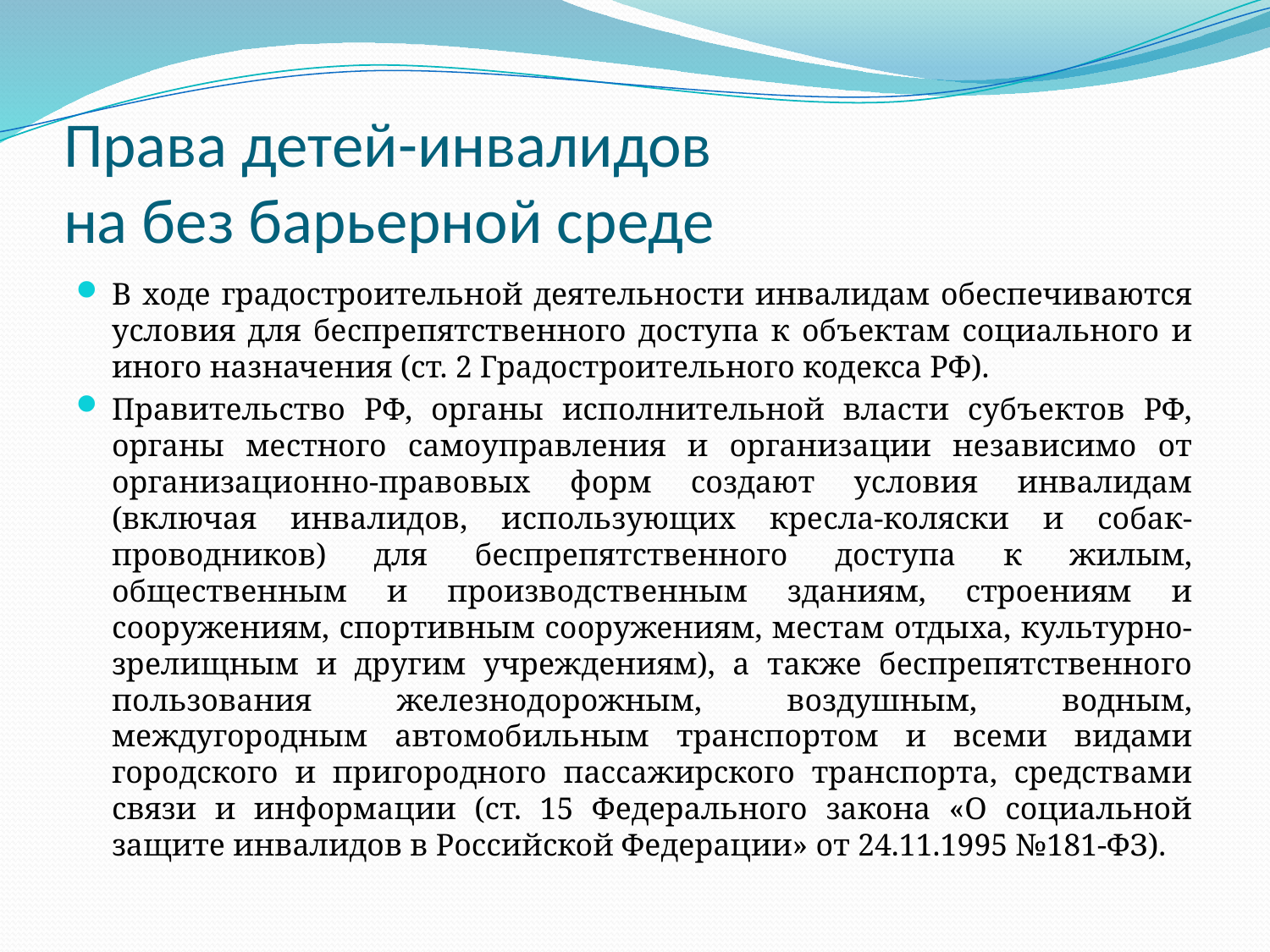

# Права детей-инвалидов на без барьерной среде
В ходе градостроительной деятельности инвалидам обеспечиваются условия для беспрепятственного доступа к объектам социального и иного назначения (ст. 2 Градостроительного кодекса РФ).
Правительство РФ, органы исполнительной власти субъектов РФ, органы местного самоуправления и организации независимо от организационно-правовых форм создают условия инвалидам (включая инвалидов, использующих кресла-коляски и собак-проводников) для беспрепятственного доступа к жилым, общественным и производственным зданиям, строениям и сооружениям, спортивным сооружениям, местам отдыха, культурно-зрелищным и другим учреждениям), а также беспрепятственного пользования железнодорожным, воздушным, водным, междугородным автомобильным транспортом и всеми видами городского и пригородного пассажирского транспорта, средствами связи и информации (ст. 15 Федерального закона «О социальной защите инвалидов в Российской Федерации» от 24.11.1995 №181-ФЗ).